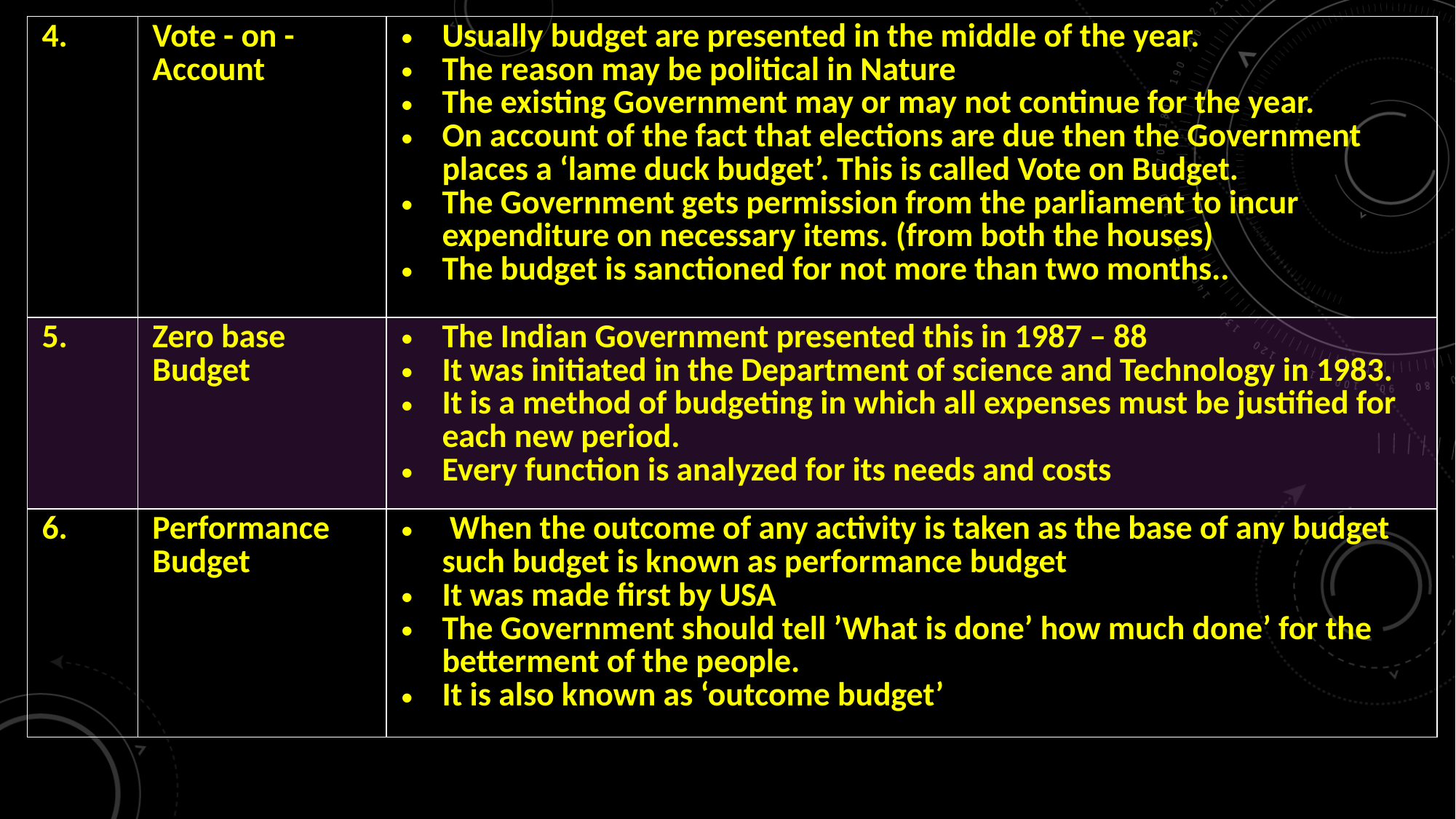

| 4. | Vote - on - Account | Usually budget are presented in the middle of the year. The reason may be political in Nature The existing Government may or may not continue for the year. On account of the fact that elections are due then the Government places a ‘lame duck budget’. This is called Vote on Budget. The Government gets permission from the parliament to incur expenditure on necessary items. (from both the houses) The budget is sanctioned for not more than two months.. |
| --- | --- | --- |
| 5. | Zero base Budget | The Indian Government presented this in 1987 – 88 It was initiated in the Department of science and Technology in 1983. It is a method of budgeting in which all expenses must be justified for each new period. Every function is analyzed for its needs and costs |
| 6. | Performance Budget | When the outcome of any activity is taken as the base of any budget such budget is known as performance budget It was made first by USA The Government should tell ’What is done’ how much done’ for the betterment of the people. It is also known as ‘outcome budget’ |